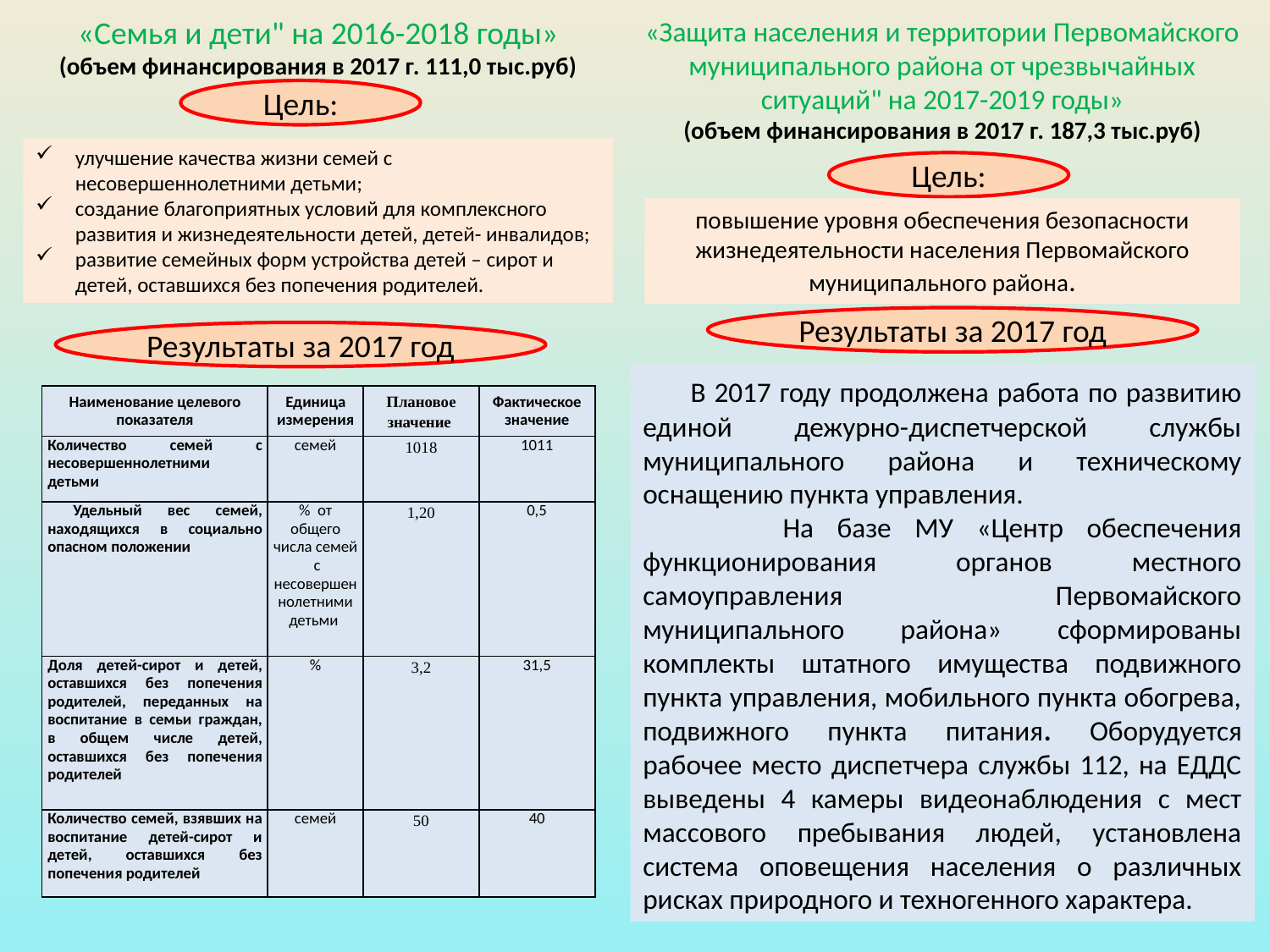

«Семья и дети" на 2016-2018 годы»
(объем финансирования в 2017 г. 111,0 тыс.руб)
«Защита населения и территории Первомайского муниципального района от чрезвычайных ситуаций" на 2017-2019 годы»
(объем финансирования в 2017 г. 187,3 тыс.руб)
Цель:
улучшение качества жизни семей с  несовершеннолетними детьми;
создание благоприятных условий для комплексного развития и жизнедеятельности детей, детей- инвалидов;
развитие семейных форм устройства детей – сирот и детей, оставшихся без попечения родителей.
Цель:
повышение уровня обеспечения безопасности жизнедеятельности населения Первомайского муниципального района.
Результаты за 2017 год
Результаты за 2017 год
     В 2017 году продолжена работа по развитию единой дежурно-диспетчерской службы муниципального района и техническому оснащению пункта управления.
      На базе МУ «Центр обеспечения функционирования органов местного самоуправления Первомайского муниципального района» сформированы комплекты штатного имущества подвижного пункта управления, мобильного пункта обогрева, подвижного пункта питания. Оборудуется рабочее место диспетчера службы 112, на ЕДДС выведены 4 камеры видеонаблюдения с мест массового пребывания людей, установлена система оповещения населения о различных рисках природного и техногенного характера.
| Наименование целевого показателя | Единица измерения | Плановое значение | Фактическое значение |
| --- | --- | --- | --- |
| Количество семей с несовершеннолетними детьми | семей | 1018 | 1011 |
| Удельный вес семей, находящихся в социально опасном положении | % от общего числа семей с несовершеннолетними детьми | 1,20 | 0,5 |
| Доля детей-сирот и детей, оставшихся без попечения родителей, переданных на воспитание в семьи граждан, в общем числе детей, оставшихся без попечения родителей | % | 3,2 | 31,5 |
| Количество семей, взявших на воспитание детей-сирот и детей, оставшихся без попечения родителей | семей | 50 | 40 |